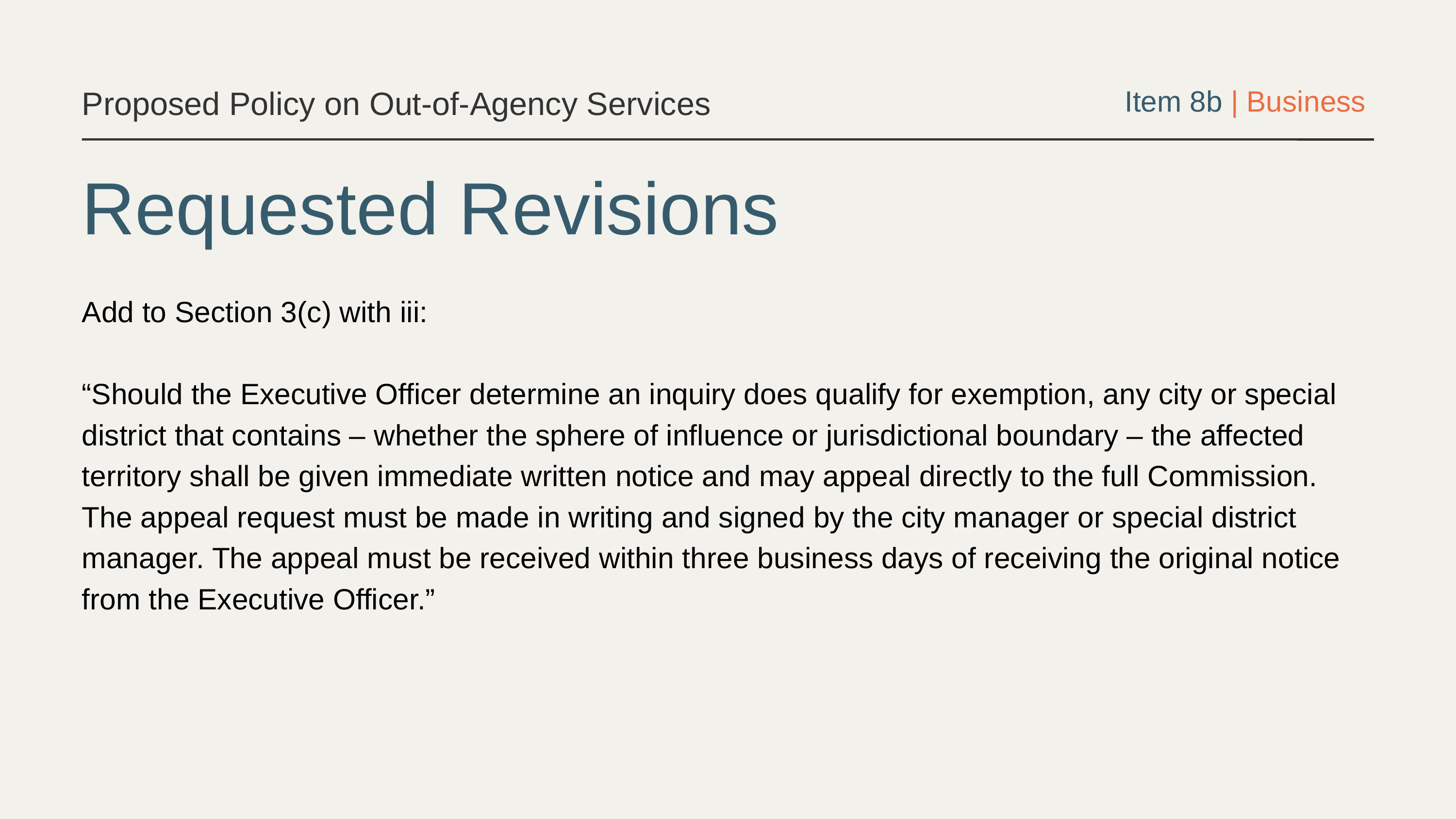

Proposed Policy on Out-of-Agency Services
Item 8b | Business

Requested Revisions
Add to Section 3(c) with iii:

“Should the Executive Officer determine an inquiry does qualify for exemption, any city or special district that contains – whether the sphere of influence or jurisdictional boundary – the affected territory shall be given immediate written notice and may appeal directly to the full Commission. The appeal request must be made in writing and signed by the city manager or special district manager. The appeal must be received within three business days of receiving the original notice from the Executive Officer.”